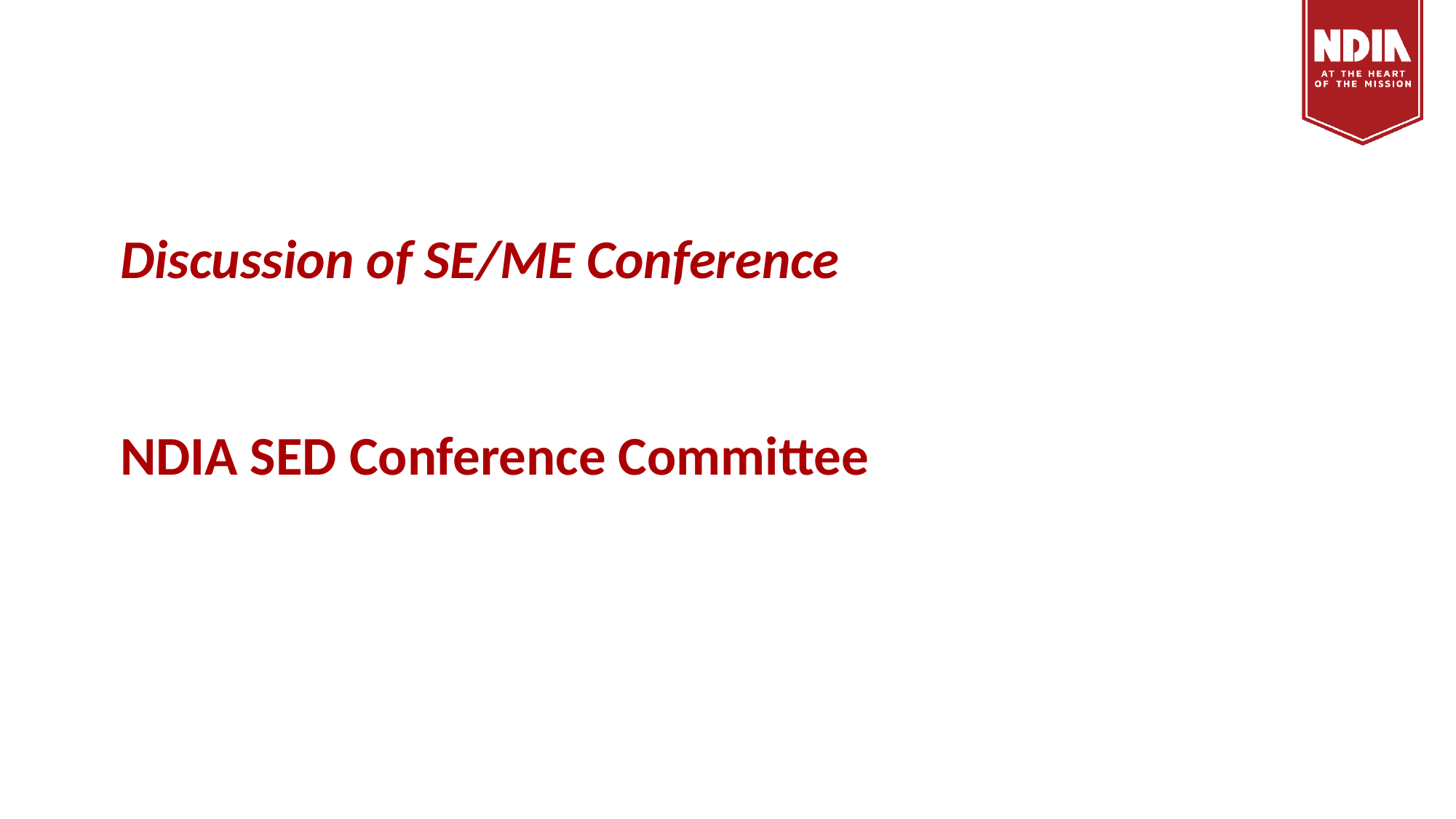

# Discussion of SE/ME Conference NDIA SED Conference Committee